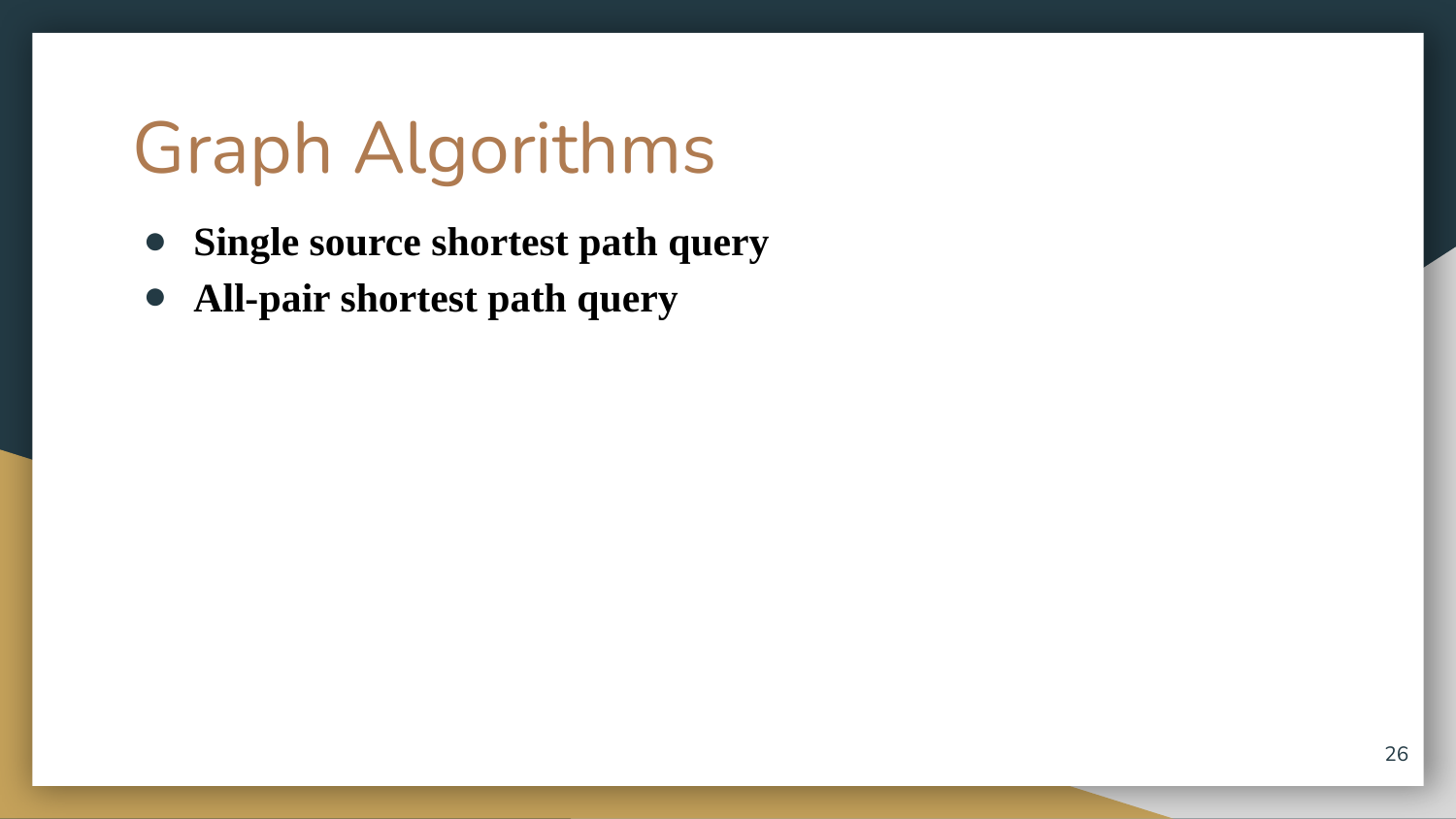

# Graph Algorithms
Single source shortest path query
All-pair shortest path query
26